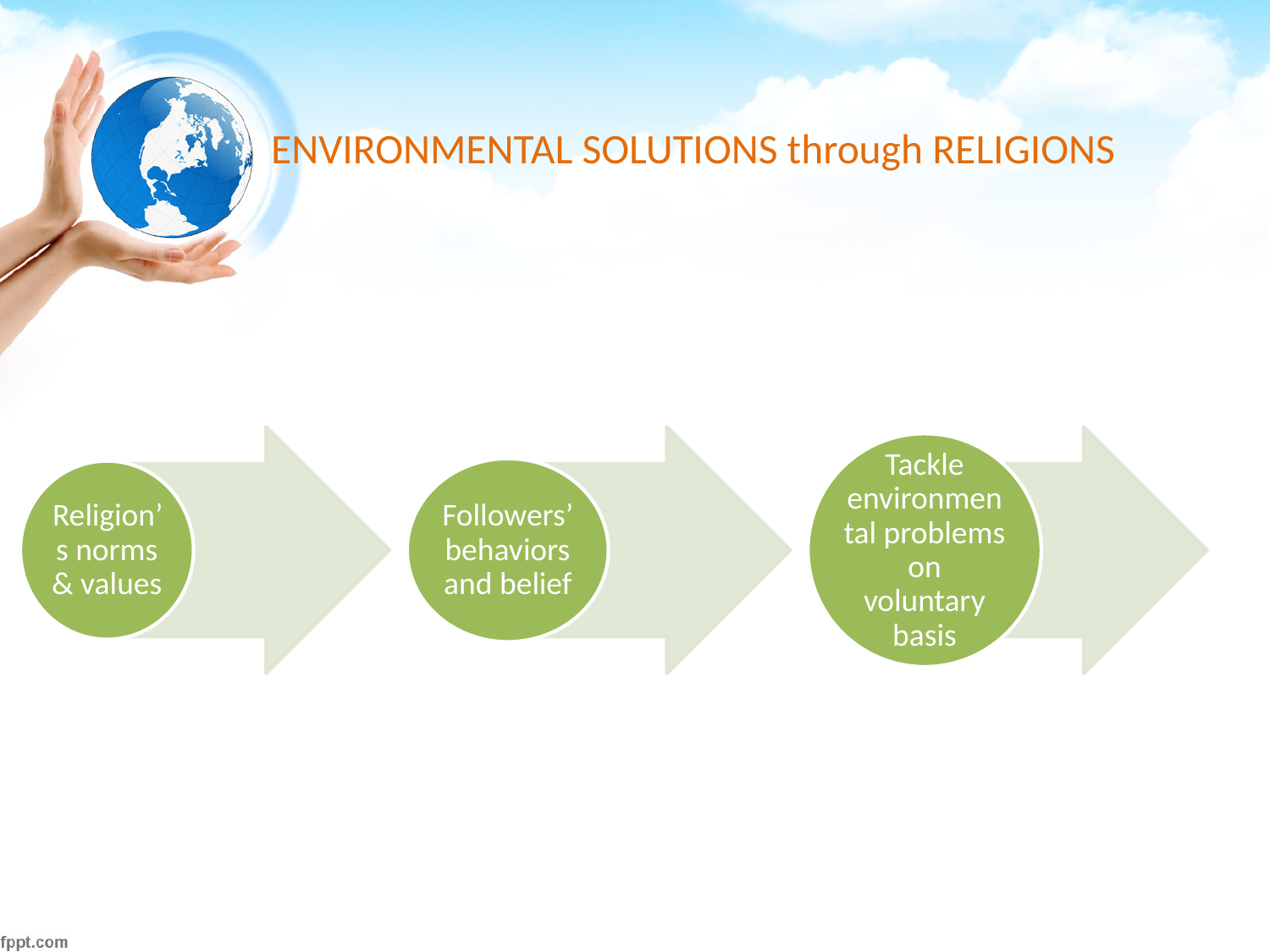

# ENVIRONMENTAL SOLUTIONS through RELIGIONS
Religion’s norms & values
Followers’ behaviors and belief
Tackle environmental problems on voluntary basis